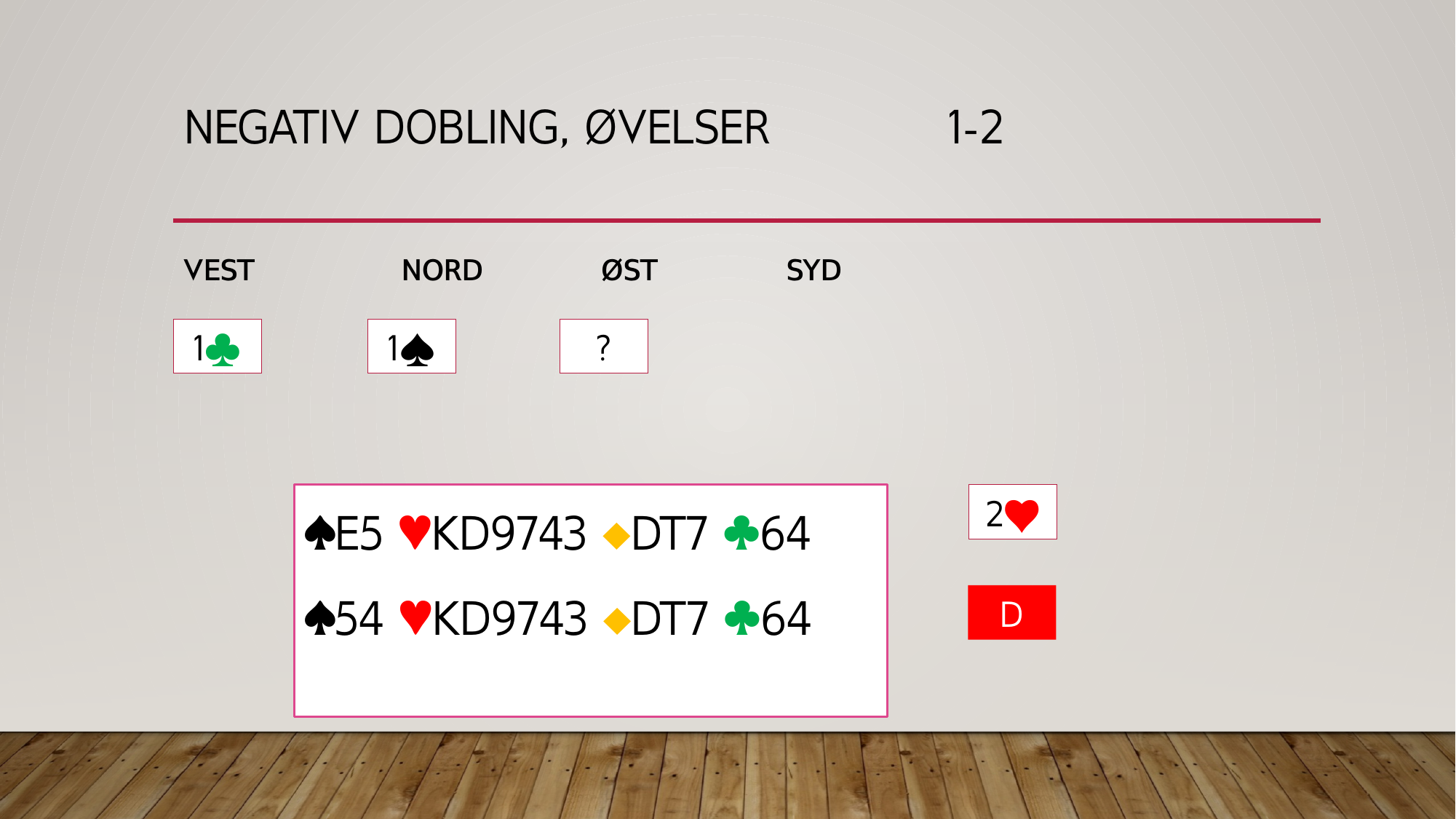

# Negativ dobling, øvelser		1-2
VEST		NORD            ØST             SYD
?
1♣︎
1♠︎
♠E5 ♥KD9743 ♦DT7 ♣64
♠54 ♥KD9743 ♦DT7 ♣64

2♥︎
D